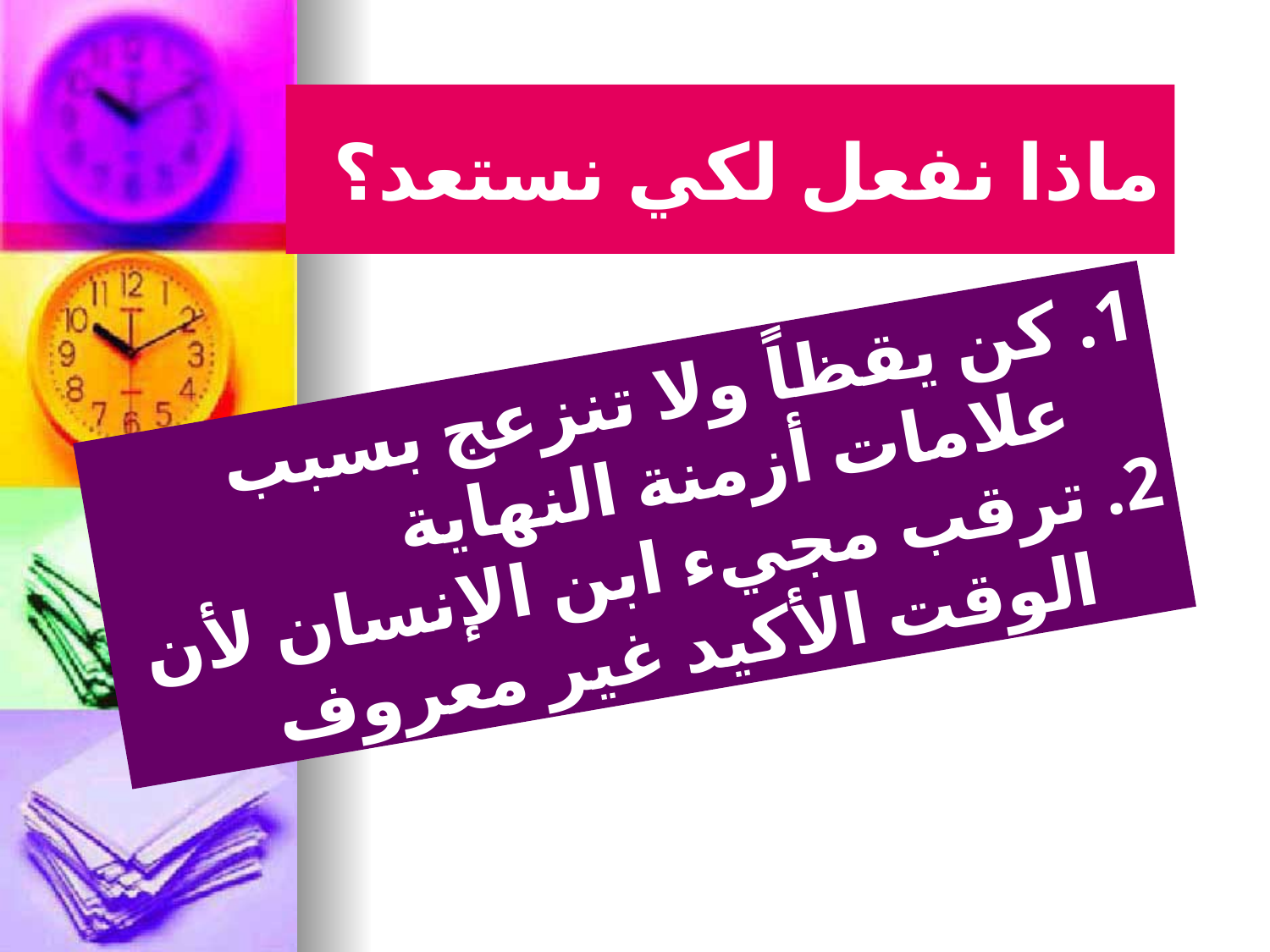

# ماذا نفعل لكي نستعد؟
1. كن يقظاً ولا تنزعج بسبب علامات أزمنة النهاية
2. ترقب مجيء ابن الإنسان لأن الوقت الأكيد غير معروف